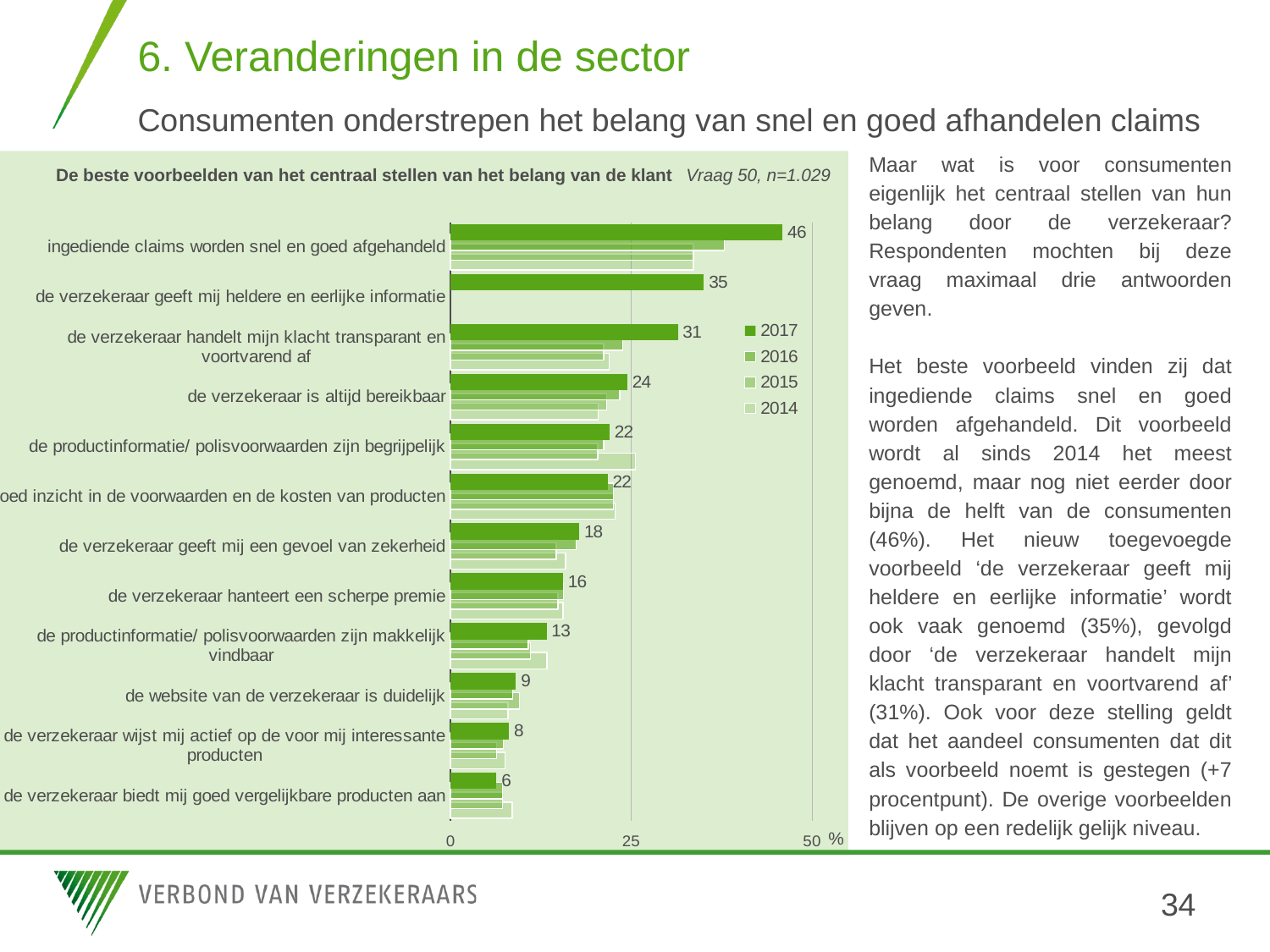

# 6. Veranderingen in de sector Consumenten onderstrepen het belang van snel en goed afhandelen claims
Maar wat is voor consumenten eigenlijk het centraal stellen van hun belang door de verzekeraar? Respondenten mochten bij deze vraag maximaal drie antwoorden geven.

Het beste voorbeeld vinden zij dat ingediende claims snel en goed worden afgehandeld. Dit voorbeeld wordt al sinds 2014 het meest genoemd, maar nog niet eerder door bijna de helft van de consumenten (46%). Het nieuw toegevoegde voorbeeld ‘de verzekeraar geeft mij heldere en eerlijke informatie’ wordt ook vaak genoemd (35%), gevolgd door ‘de verzekeraar handelt mijn klacht transparant en voortvarend af’ (31%). Ook voor deze stelling geldt dat het aandeel consumenten dat dit als voorbeeld noemt is gestegen (+7 procentpunt). De overige voorbeelden blijven op een redelijk gelijk niveau.

De beste voorbeelden van het centraal stellen van het belang van de klant
Vraag 50, n=1.029

### Chart

| Category | 2014 | 2015 | 2016 | 2017 |
|---|---|---|---|---|
| de verzekeraar biedt mij goed vergelijkbare producten aan | 8.541120000000001 | 7.202500000000001 | 7.19027 | 6.36 |
| de verzekeraar wijst mij actief op de voor mij interessante producten | 7.540570000000001 | 6.37265 | 7.285609999999999 | 8.08 |
| de website van de verzekeraar is duidelijk | 7.91534 | 9.545679999999999 | 8.60944 | 9.05 |
| de productinformatie/ polisvoorwaarden zijn makkelijk vindbaar | 13.339519999999998 | 11.04476 | 10.724870000000001 | 13.27 |
| de verzekeraar hanteert een scherpe premie | 15.568060000000001 | 14.860780000000002 | 15.637229999999999 | 15.55 |
| de verzekeraar geeft mij een gevoel van zekerheid | 15.89854 | 14.61753 | 17.36833 | 17.79 |
| goed inzicht in de voorwaarden en de kosten van producten | 22.76752 | 22.53512 | 22.49999 | 21.72 |
| de productinformatie/ polisvoorwaarden zijn begrijpelijk | 25.583289999999998 | 20.325689999999998 | 21.13673 | 21.99 |
| de verzekeraar is altijd bereikbaar | 20.39569 | 21.55854 | 23.37238 | 24.44 |
| de verzekeraar handelt mijn klacht transparant en voortvarend af | 21.90271 | 21.14977 | 23.79393 | 31.42 |
| de verzekeraar geeft mij heldere en eerlijke informatie | None | None | None | 35.02 |
| ingediende claims worden snel en goed afgehandeld | 33.59461 | 33.54967 | 37.837140000000005 | 45.91 |
%
34